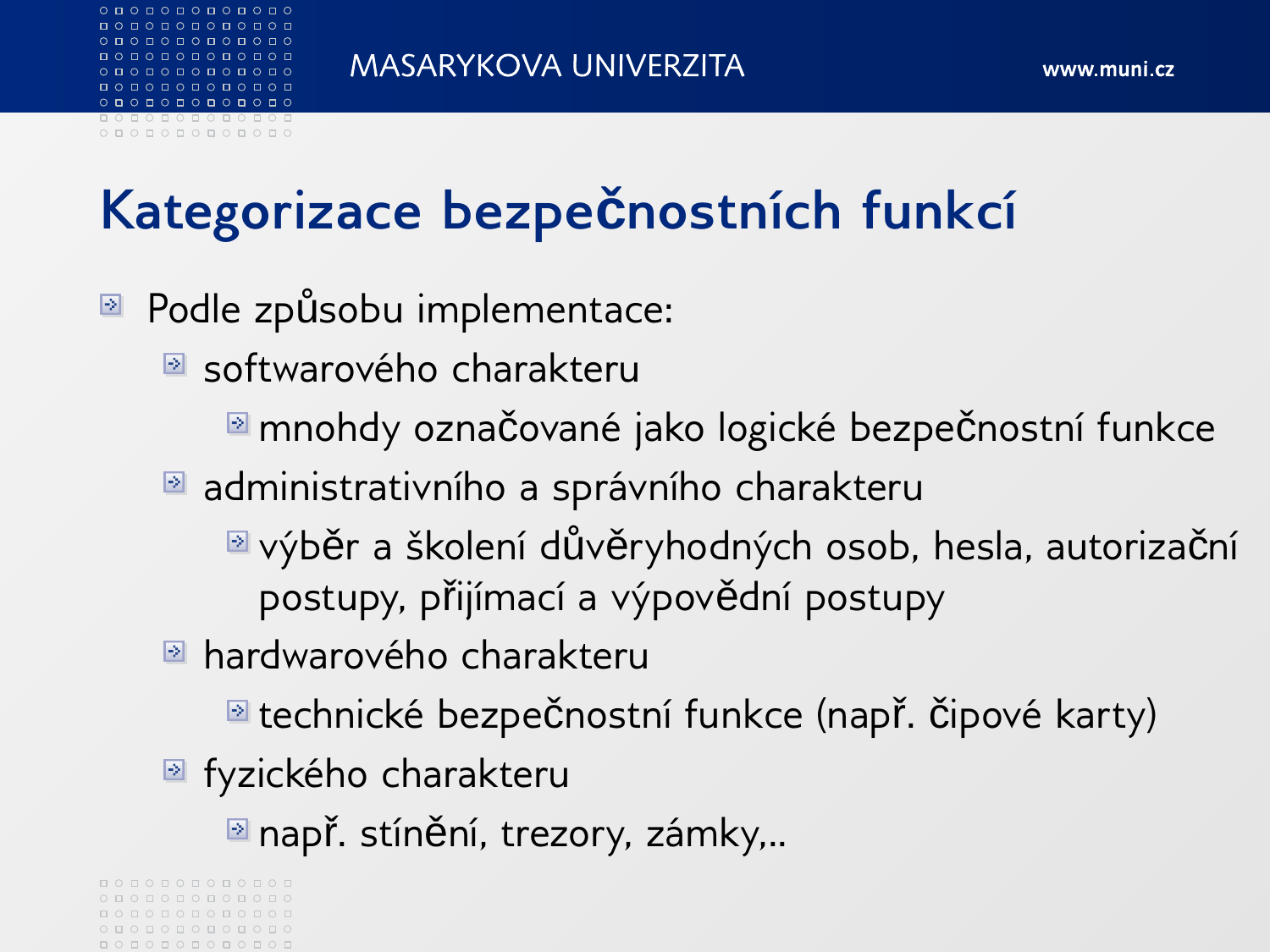

# Kategorizace bezpečnostních funkcí
Podle způsobu implementace:
softwarového charakteru
mnohdy označované jako logické bezpečnostní funkce
administrativního a správního charakteru
výběr a školení důvěryhodných osob, hesla, autorizační postupy, přijímací a výpovědní postupy
hardwarového charakteru
technické bezpečnostní funkce (např. čipové karty)
fyzického charakteru
např. stínění, trezory, zámky,..